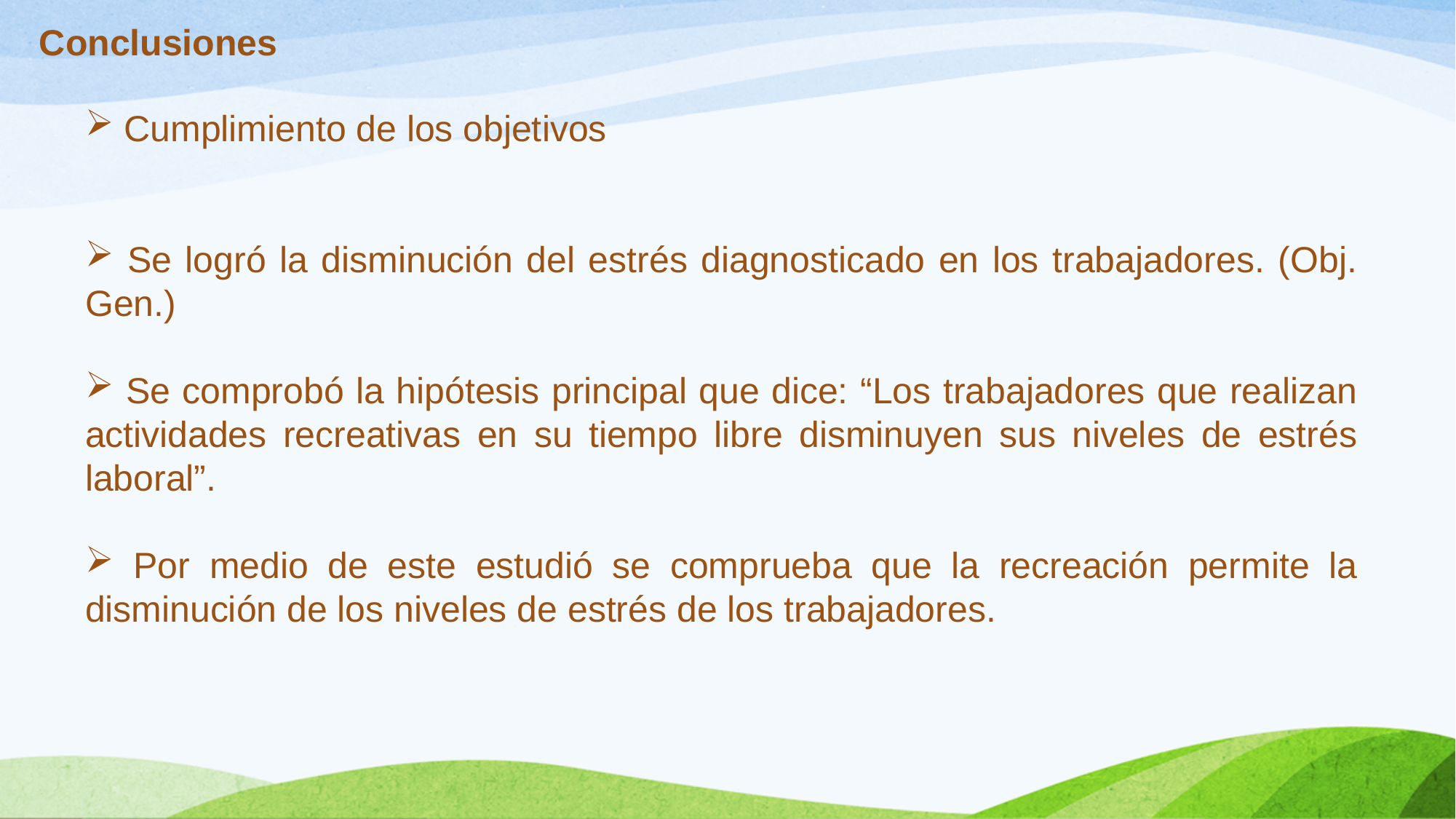

Conclusiones
 Cumplimiento de los objetivos

 Se logró la disminución del estrés diagnosticado en los trabajadores. (Obj. Gen.)

 Se comprobó la hipótesis principal que dice: “Los trabajadores que realizan actividades recreativas en su tiempo libre disminuyen sus niveles de estrés laboral”.

 Por medio de este estudió se comprueba que la recreación permite la disminución de los niveles de estrés de los trabajadores.